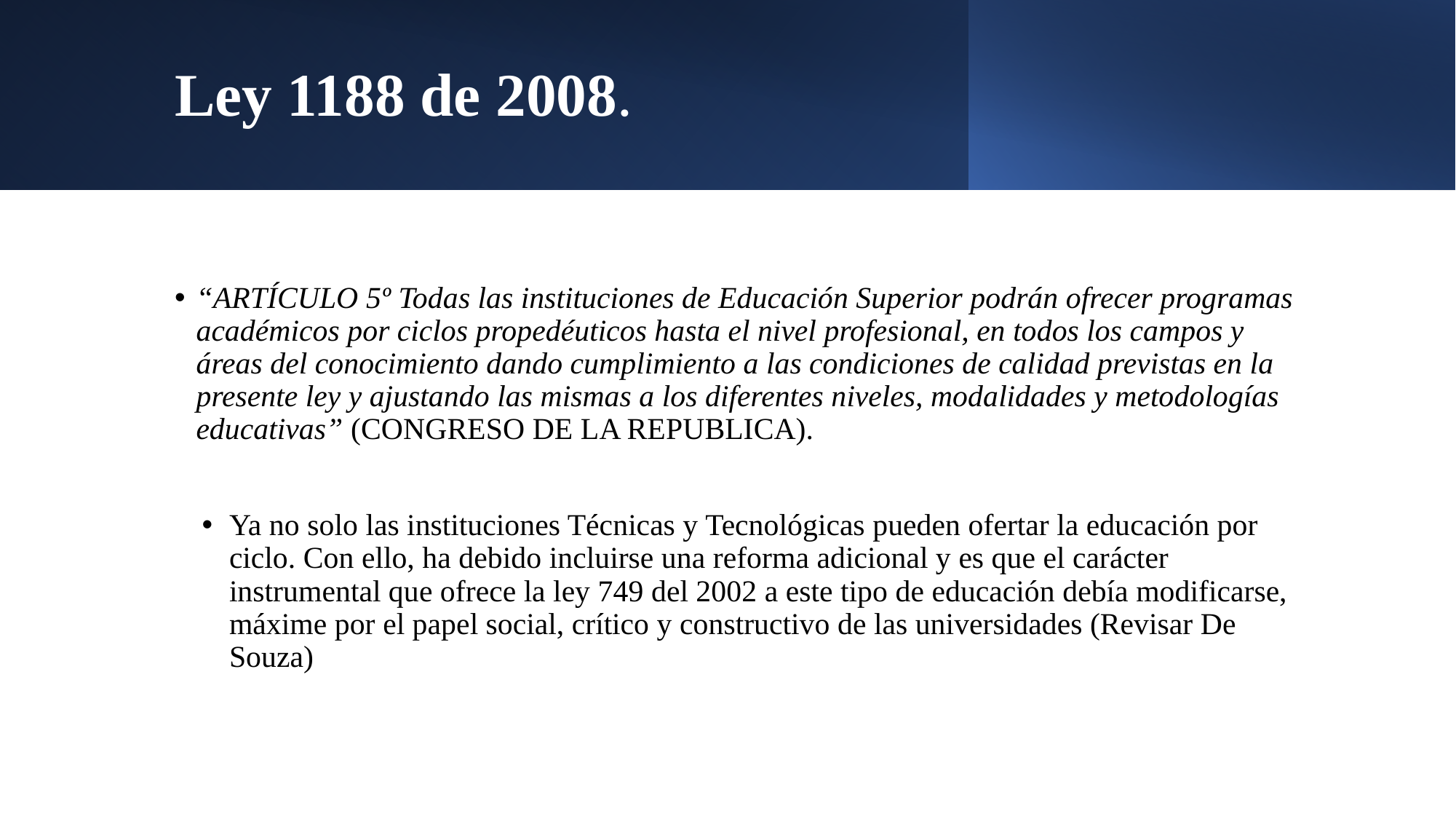

# Ley 1188 de 2008.
“ARTÍCULO 5º Todas las instituciones de Educación Superior podrán ofrecer programas académicos por ciclos propedéuticos hasta el nivel profesional, en todos los campos y áreas del conocimiento dando cumplimiento a las condiciones de calidad previstas en la presente ley y ajustando las mismas a los diferentes niveles, modalidades y metodologías educativas” (CONGRESO DE LA REPUBLICA).

Ya no solo las instituciones Técnicas y Tecnológicas pueden ofertar la educación por ciclo. Con ello, ha debido incluirse una reforma adicional y es que el carácter instrumental que ofrece la ley 749 del 2002 a este tipo de educación debía modificarse, máxime por el papel social, crítico y constructivo de las universidades (Revisar De Souza)